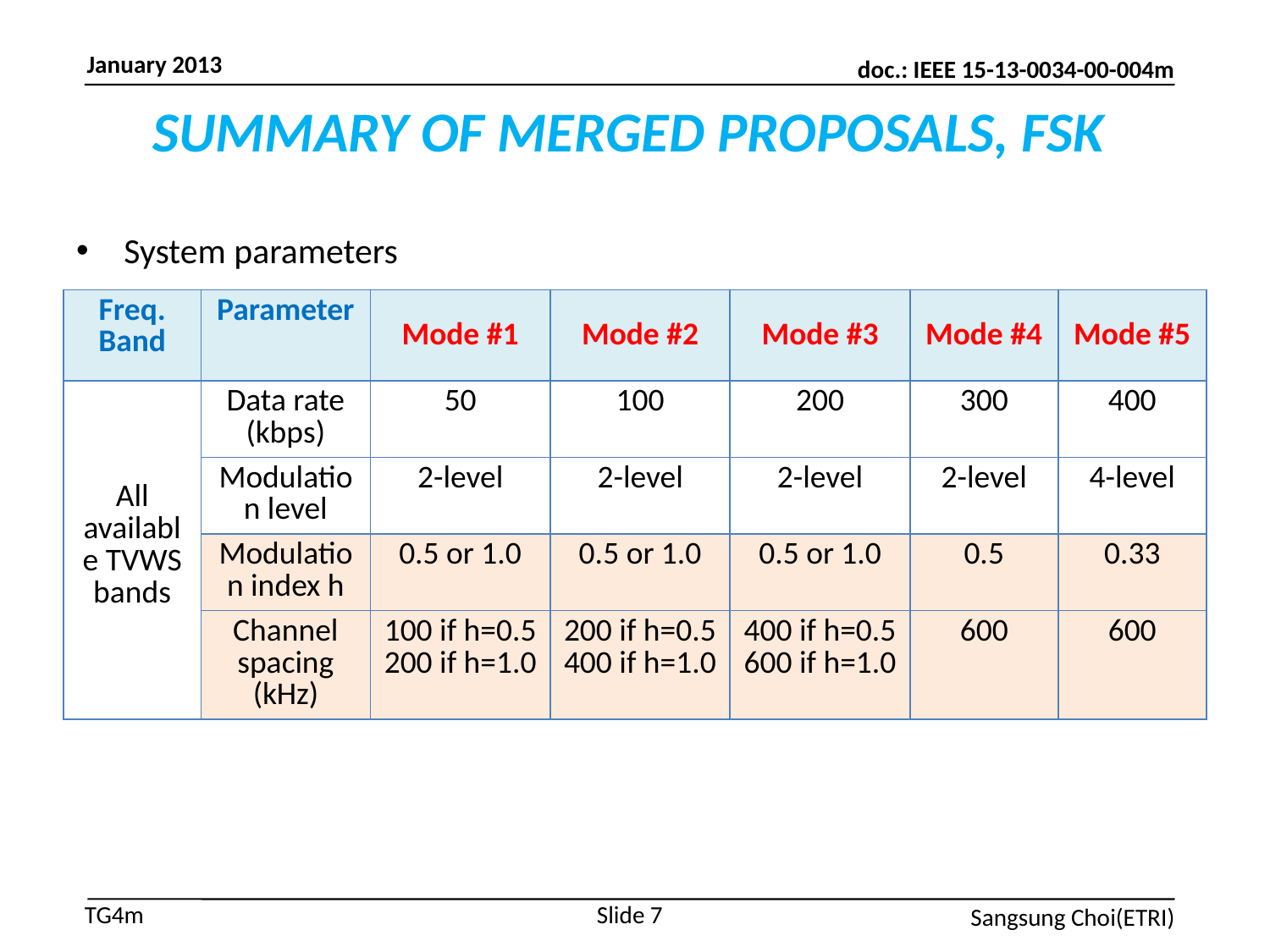

# SUMMARY OF MERGED PROPOSALS, FSK
System parameters
| Freq. Band | Parameter | Mode #1 | Mode #2 | Mode #3 | Mode #4 | Mode #5 |
| --- | --- | --- | --- | --- | --- | --- |
| All available TVWS bands | Data rate (kbps) | 50 | 100 | 200 | 300 | 400 |
|  | Modulation level | 2-level | 2-level | 2-level | 2-level | 4-level |
|  | Modulation index h | 0.5 or 1.0 | 0.5 or 1.0 | 0.5 or 1.0 | 0.5 | 0.33 |
|  | Channel spacing (kHz) | 100 if h=0.5 200 if h=1.0 | 200 if h=0.5 400 if h=1.0 | 400 if h=0.5 600 if h=1.0 | 600 | 600 |